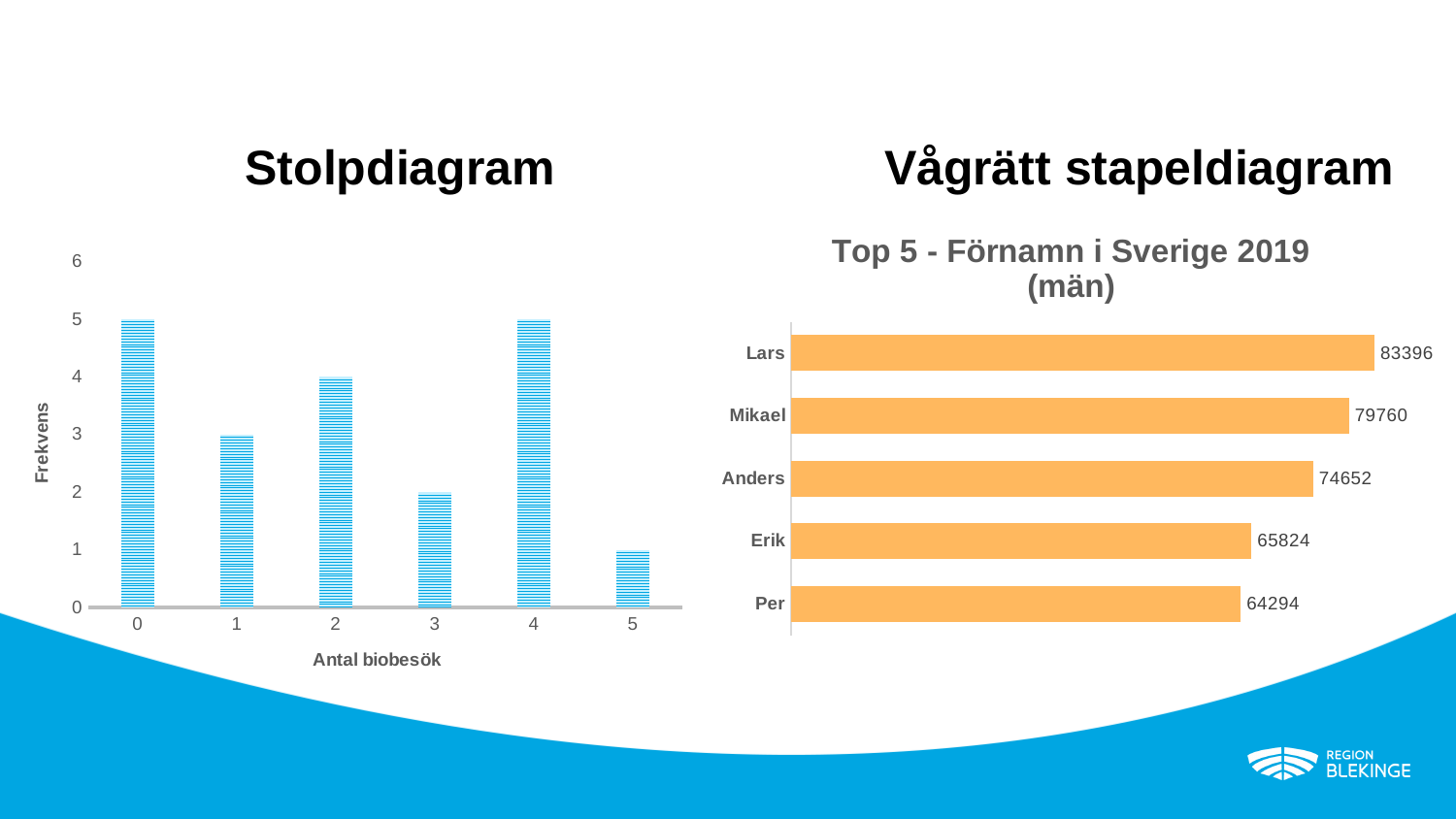

Stolpdiagram
Vågrätt stapeldiagram

### Chart: Top 5 - Förnamn i Sverige 2019 (män)

| Category |  |
|---|---|
| Per | 64294.0 |
| Erik | 65824.0 |
| Anders | 74652.0 |
| Mikael | 79760.0 |
| Lars | 83396.0 |

### Chart

| Category |  |
|---|---|
| 0 | 5.0 |
| 1 | 3.0 |
| 2 | 4.0 |
| 3 | 2.0 |
| 4 | 5.0 |
| 5 | 1.0 |